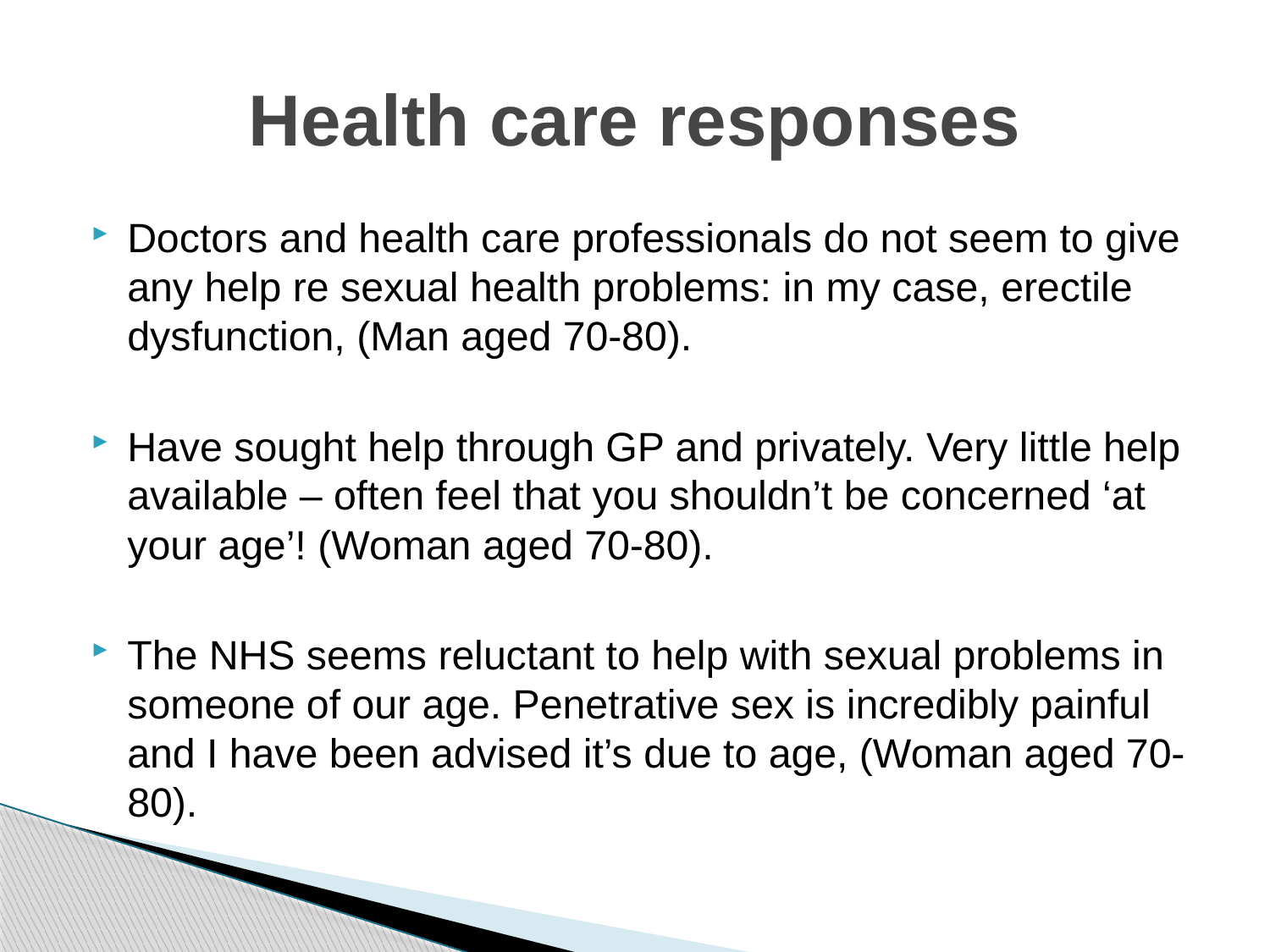

# Health care responses
Doctors and health care professionals do not seem to give any help re sexual health problems: in my case, erectile dysfunction, (Man aged 70-80).

Have sought help through GP and privately. Very little help available – often feel that you shouldn’t be concerned ‘at your age’! (Woman aged 70-80).

The NHS seems reluctant to help with sexual problems in someone of our age. Penetrative sex is incredibly painful and I have been advised it’s due to age, (Woman aged 70-80).